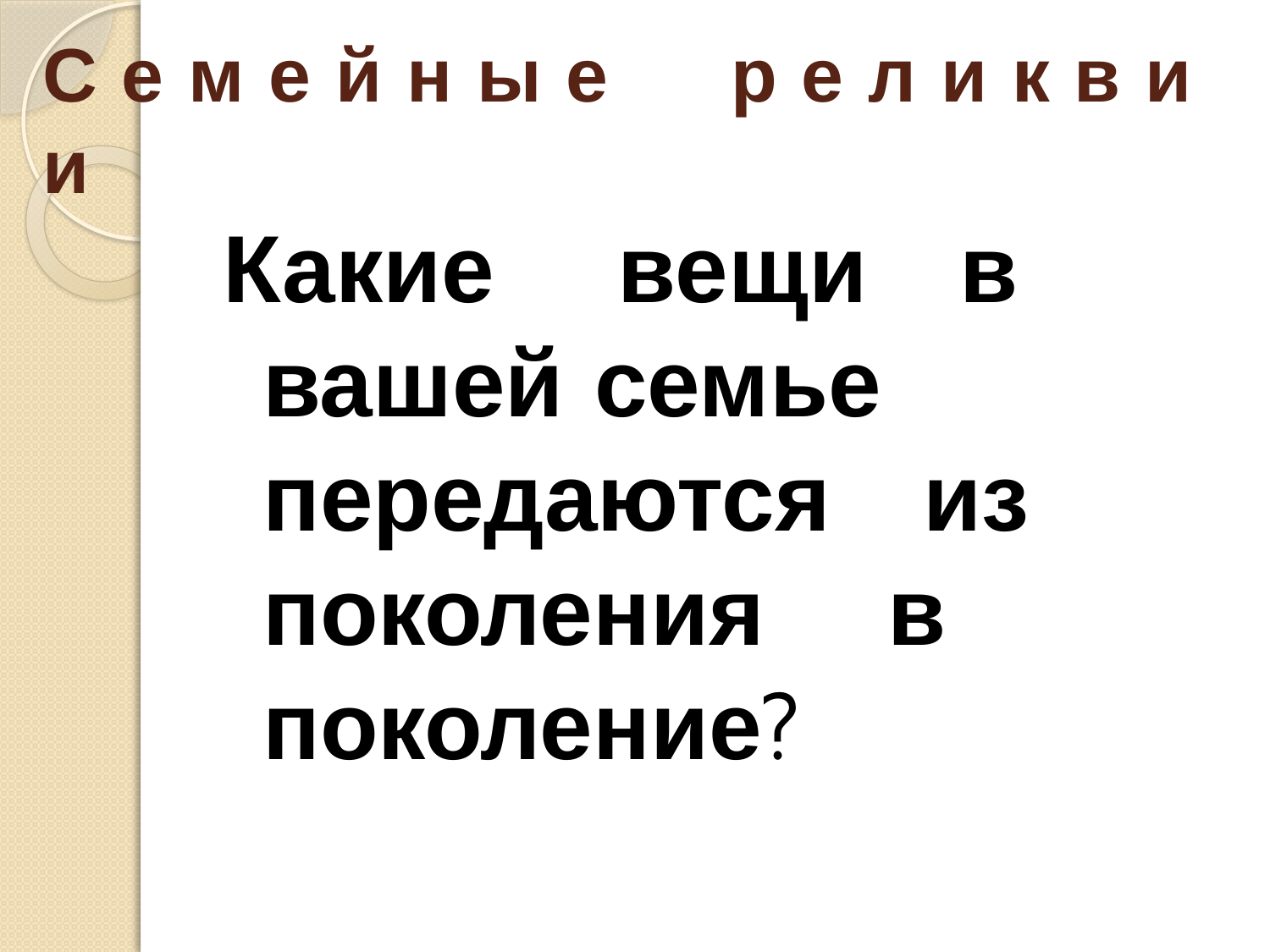

# С е м е й н ы е     р е л и к в и и
Какие    вещи   в   вашей семье   передаются   из   поколения    в поколение?